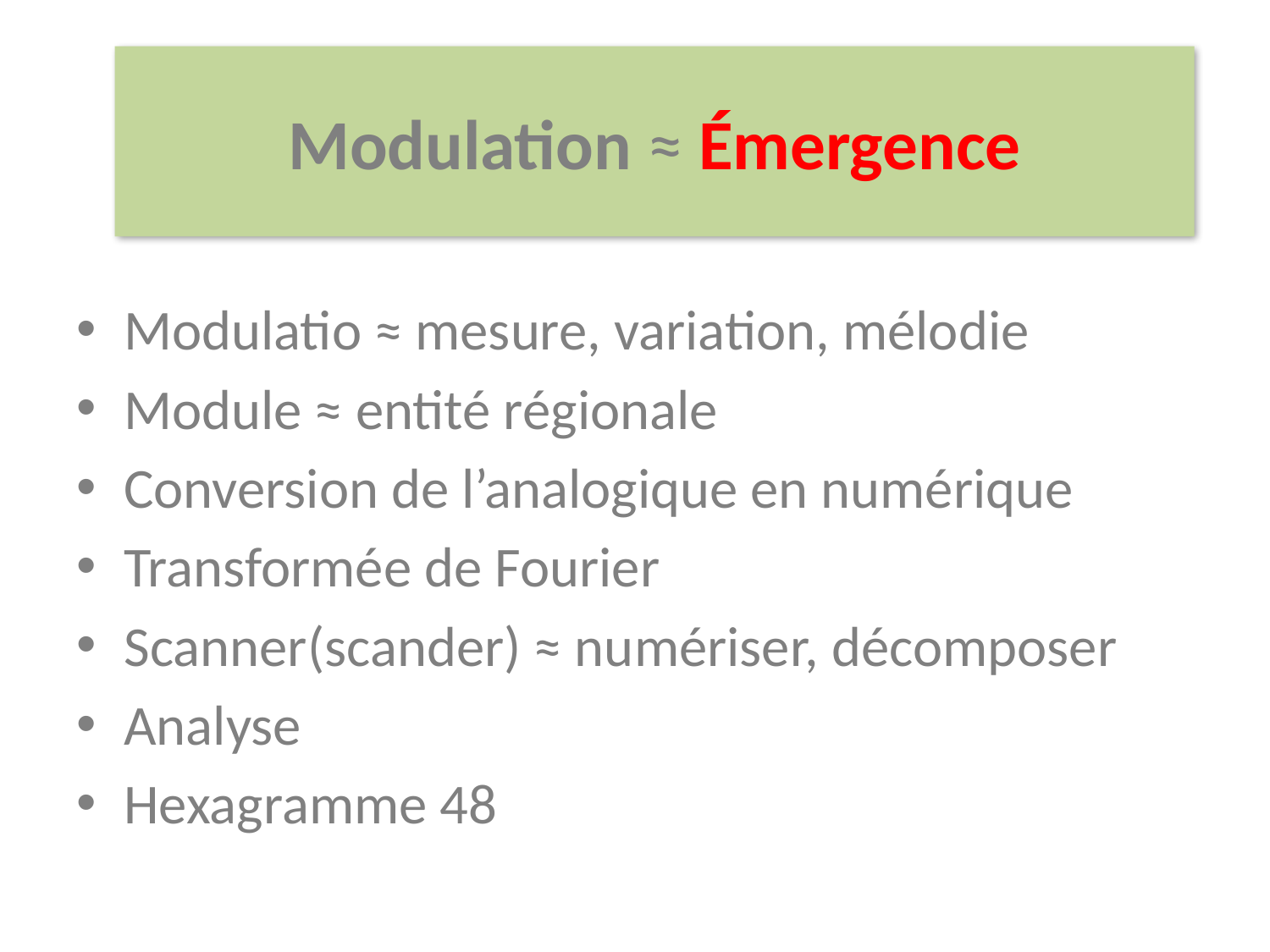

Modulation ≈ Émergence
Modulatio ≈ mesure, variation, mélodie
Module ≈ entité régionale
Conversion de l’analogique en numérique
Transformée de Fourier
Scanner(scander) ≈ numériser, décomposer
Analyse
Hexagramme 48